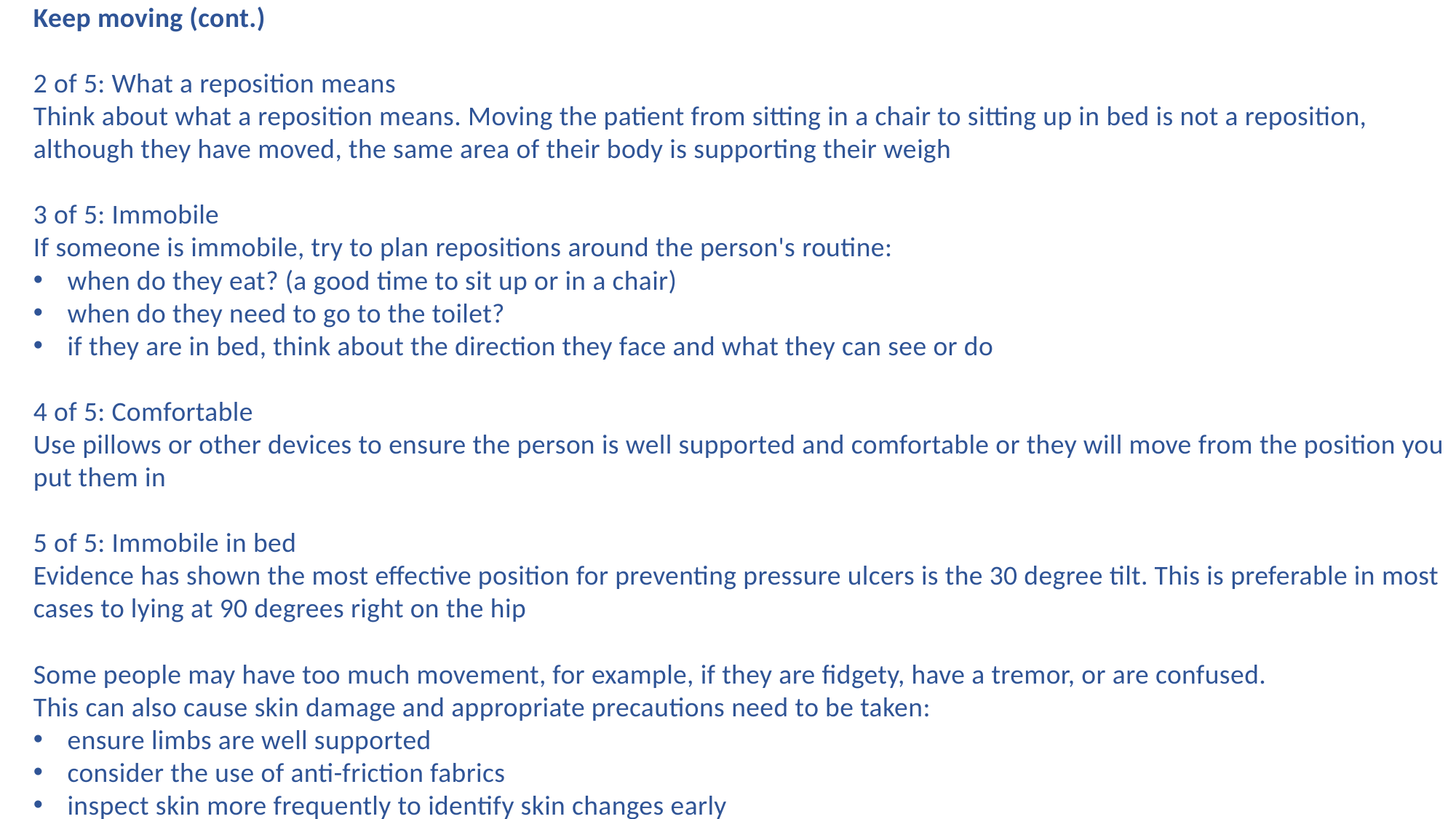

Keep moving (cont.)

2 of 5: What a reposition means
Think about what a reposition means. Moving the patient from sitting in a chair to sitting up in bed is not a reposition, although they have moved, the same area of their body is supporting their weigh

3 of 5: Immobile
If someone is immobile, try to plan repositions around the person's routine:
when do they eat? (a good time to sit up or in a chair)
when do they need to go to the toilet?
if they are in bed, think about the direction they face and what they can see or do

4 of 5: Comfortable
Use pillows or other devices to ensure the person is well supported and comfortable or they will move from the position you put them in

5 of 5: Immobile in bed
Evidence has shown the most effective position for preventing pressure ulcers is the 30 degree tilt. This is preferable in most cases to lying at 90 degrees right on the hip

Some people may have too much movement, for example, if they are fidgety, have a tremor, or are confused.
This can also cause skin damage and appropriate precautions need to be taken:
ensure limbs are well supported
consider the use of anti-friction fabrics
inspect skin more frequently to identify skin changes early